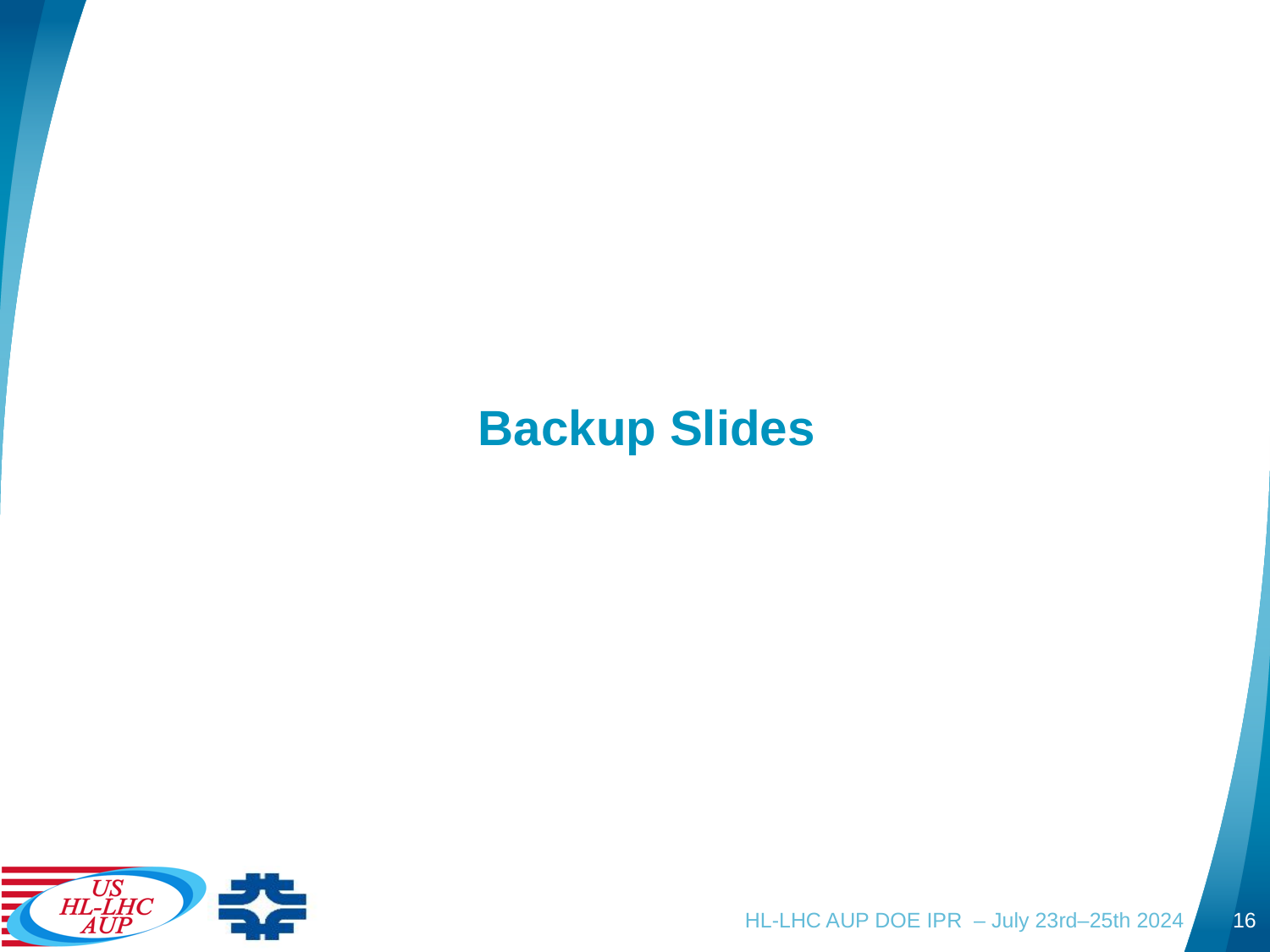

# Backup Slides
HL-LHC AUP DOE IPR  – July 23rd–25th 2024
16